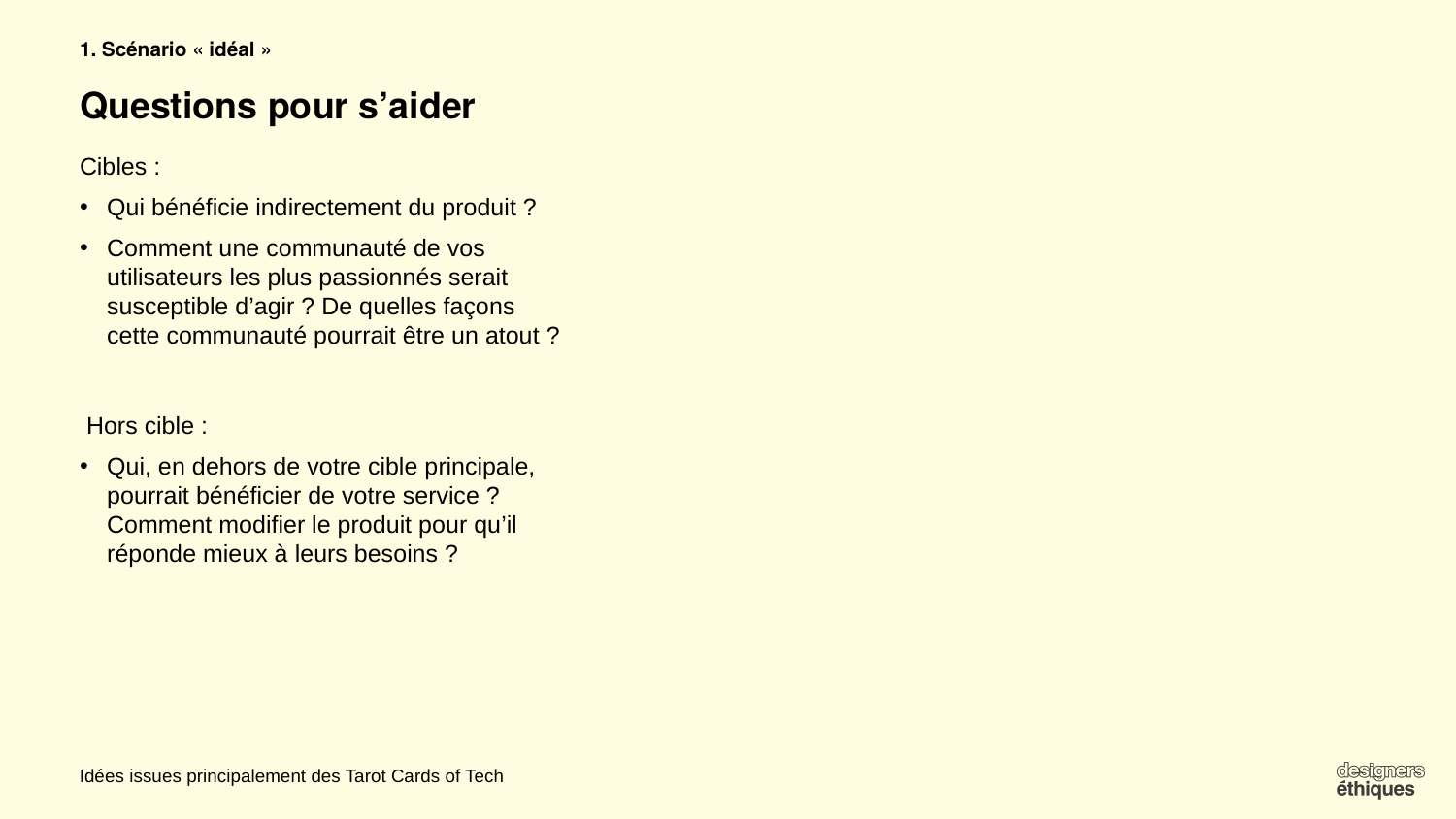

1. Scénario « idéal »
Questions pour s’aider
Cibles :
Qui bénéficie indirectement du produit ?
Comment une communauté de vos utilisateurs les plus passionnés serait susceptible d’agir ? De quelles façons cette communauté pourrait être un atout ?
 Hors cible :
Qui, en dehors de votre cible principale, pourrait bénéficier de votre service ? Comment modifier le produit pour qu’il réponde mieux à leurs besoins ?
Idées issues principalement des Tarot Cards of Tech